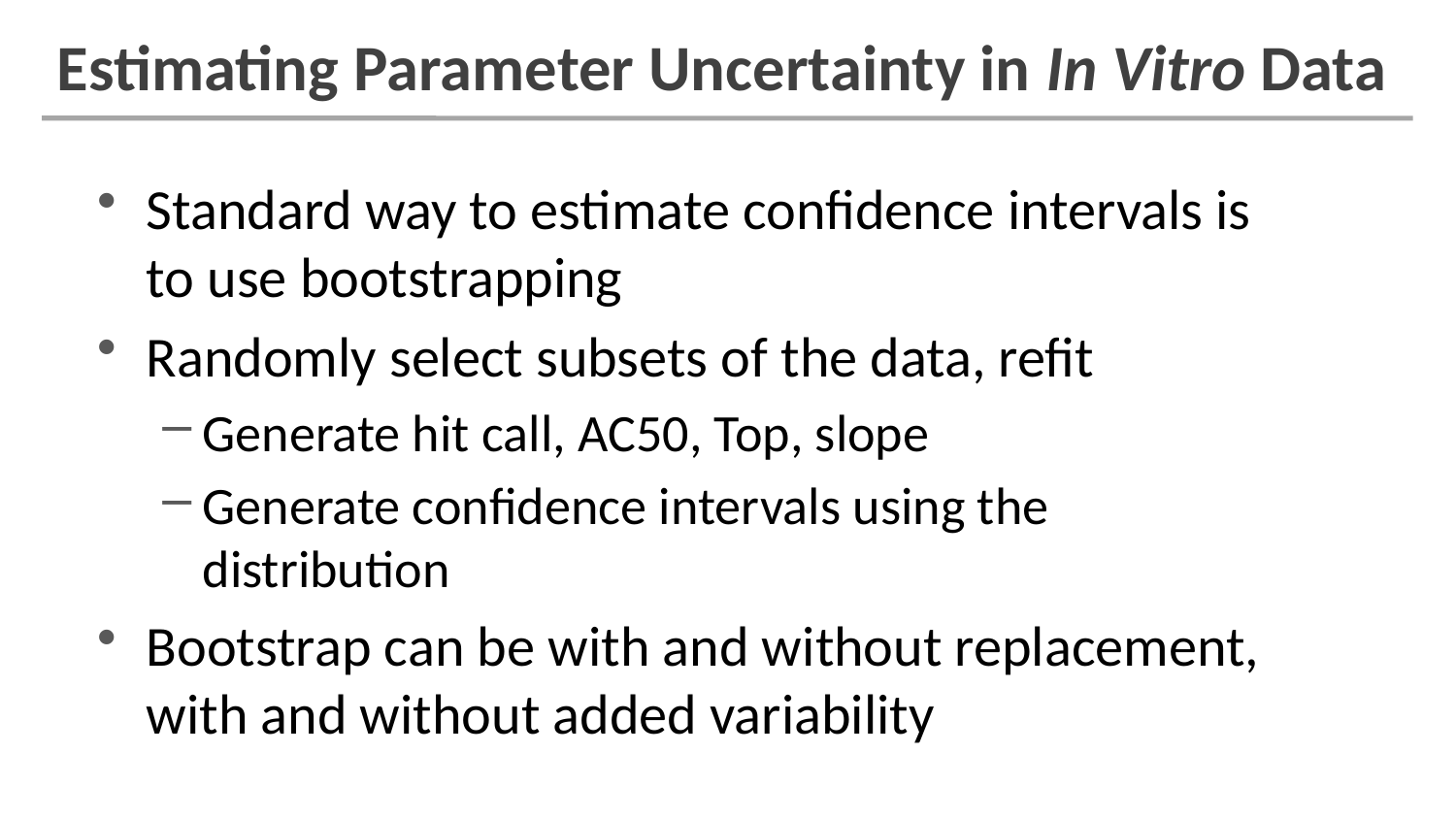

# Estimating Parameter Uncertainty in In Vitro Data
Standard way to estimate confidence intervals is to use bootstrapping
Randomly select subsets of the data, refit
Generate hit call, AC50, Top, slope
Generate confidence intervals using the distribution
Bootstrap can be with and without replacement, with and without added variability